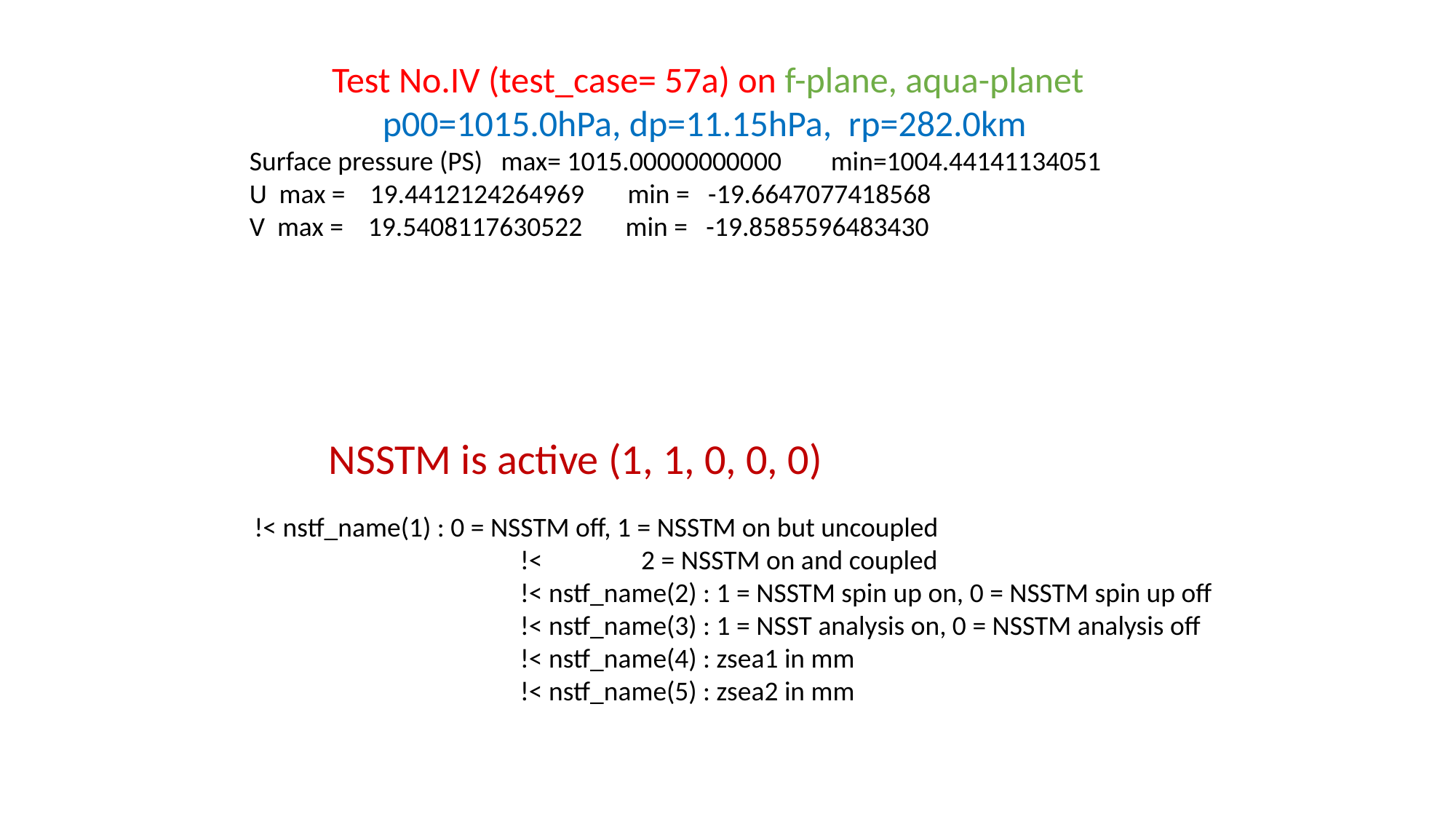

Test No.IV (test_case= 57a) on f-plane, aqua-planet
p00=1015.0hPa, dp=11.15hPa,  rp=282.0km
Surface pressure (PS)   max= 1015.00000000000        min=1004.44141134051
U  max =    19.4412124264969       min =   -19.6647077418568
V  max =    19.5408117630522       min =   -19.8585596483430

NSSTM is active (1, 1, 0, 0, 0)
 !< nstf_name(1) : 0 = NSSTM off, 1 = NSSTM on but uncoupled
                                            !<                2 = NSSTM on and coupled
                                            !< nstf_name(2) : 1 = NSSTM spin up on, 0 = NSSTM spin up off
                                            !< nstf_name(3) : 1 = NSST analysis on, 0 = NSSTM analysis off
                                            !< nstf_name(4) : zsea1 in mm
                                            !< nstf_name(5) : zsea2 in mm